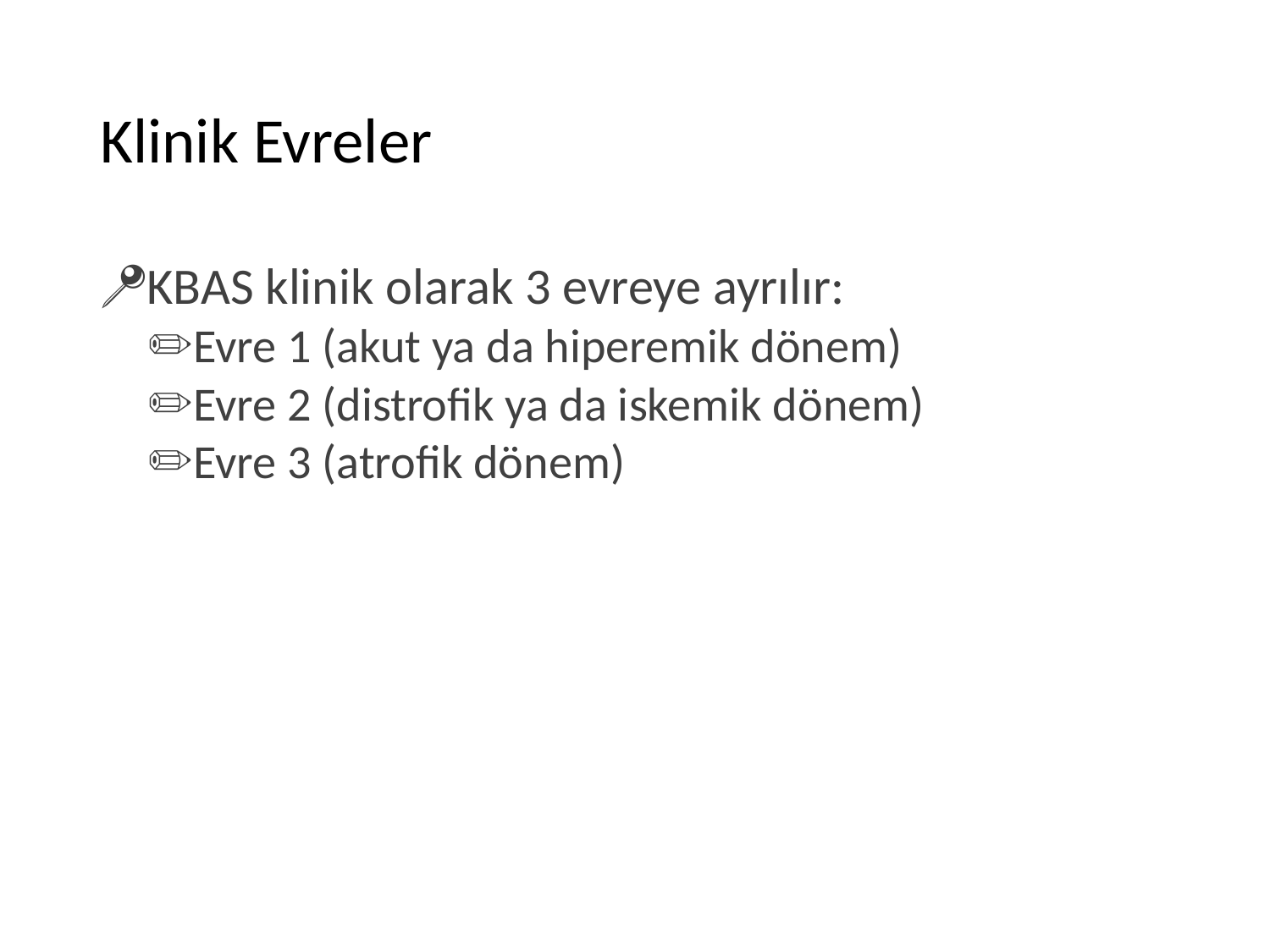

# Klinik Evreler
KBAS klinik olarak 3 evreye ayrılır:
Evre 1 (akut ya da hiperemik dönem)
Evre 2 (distrofik ya da iskemik dönem)
Evre 3 (atrofik dönem)